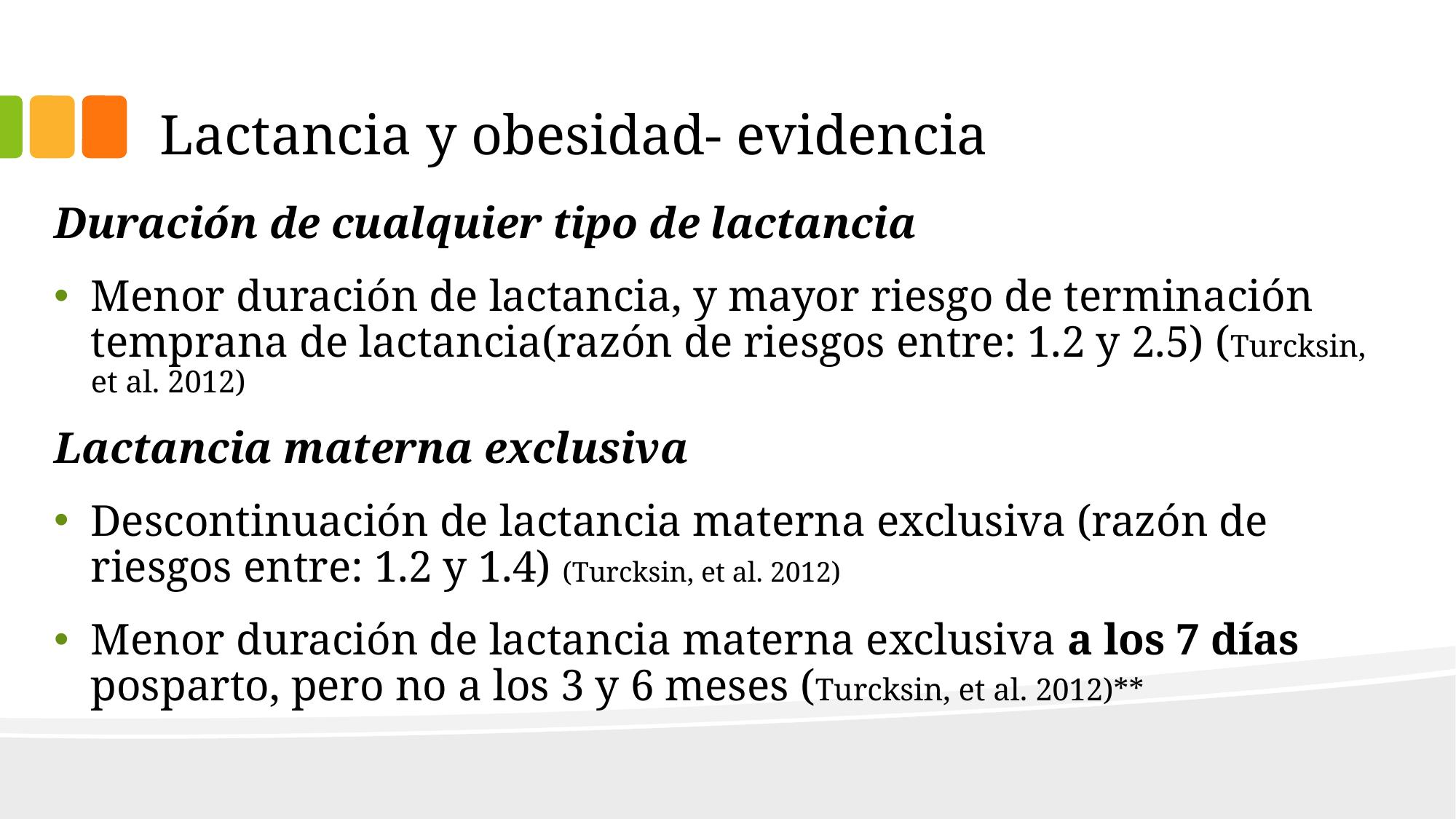

# Lactancia y obesidad- evidencia
Duración de cualquier tipo de lactancia
Menor duración de lactancia, y mayor riesgo de terminación temprana de lactancia(razón de riesgos entre: 1.2 y 2.5) (Turcksin, et al. 2012)
Lactancia materna exclusiva
Descontinuación de lactancia materna exclusiva (razón de riesgos entre: 1.2 y 1.4) (Turcksin, et al. 2012)
Menor duración de lactancia materna exclusiva a los 7 días posparto, pero no a los 3 y 6 meses (Turcksin, et al. 2012)**